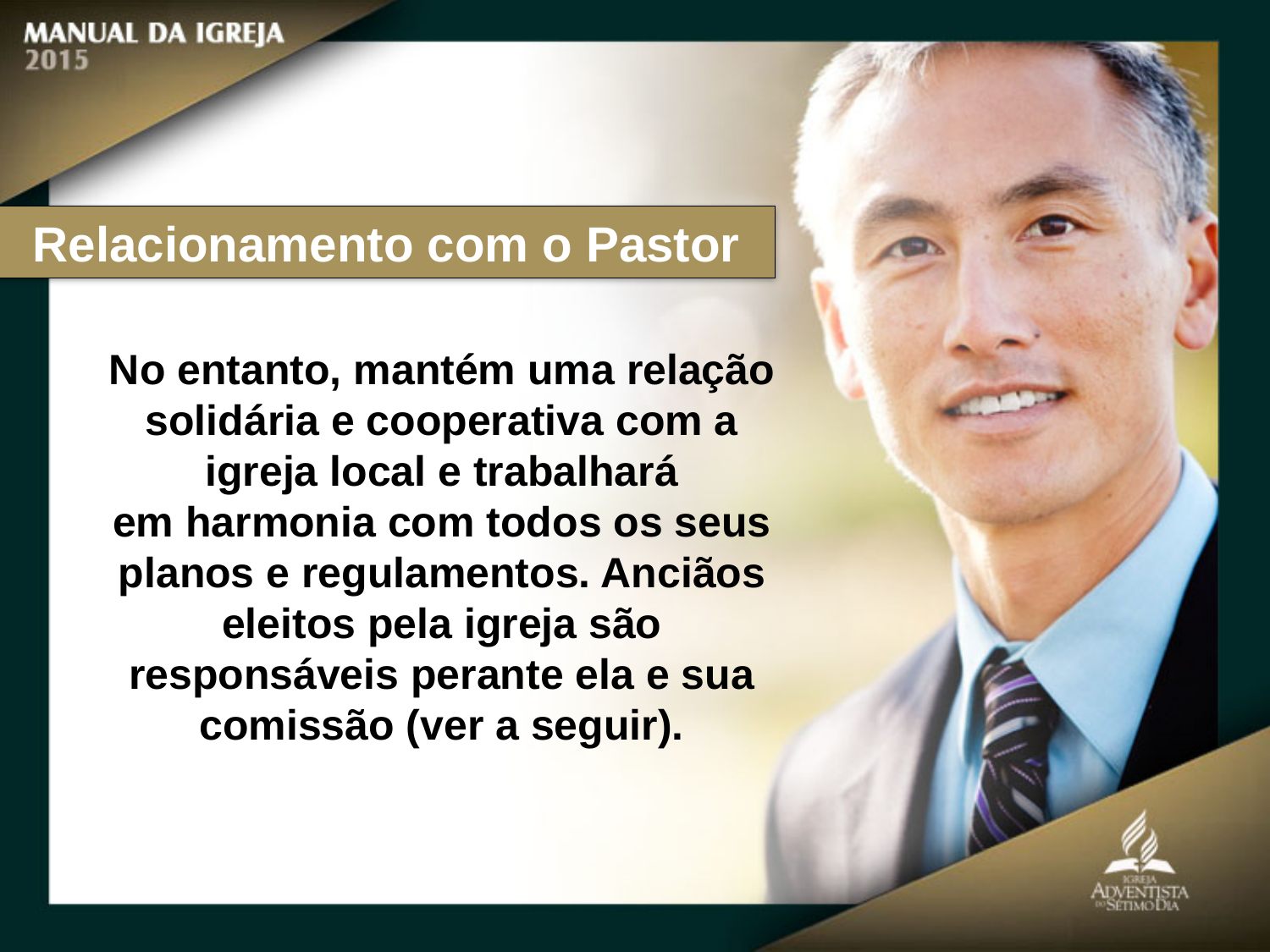

Relacionamento com o Pastor
No entanto, mantém uma relação solidária e cooperativa com a igreja local e trabalhará
em harmonia com todos os seus planos e regulamentos. Anciãos eleitos pela igreja são responsáveis perante ela e sua comissão (ver a seguir).